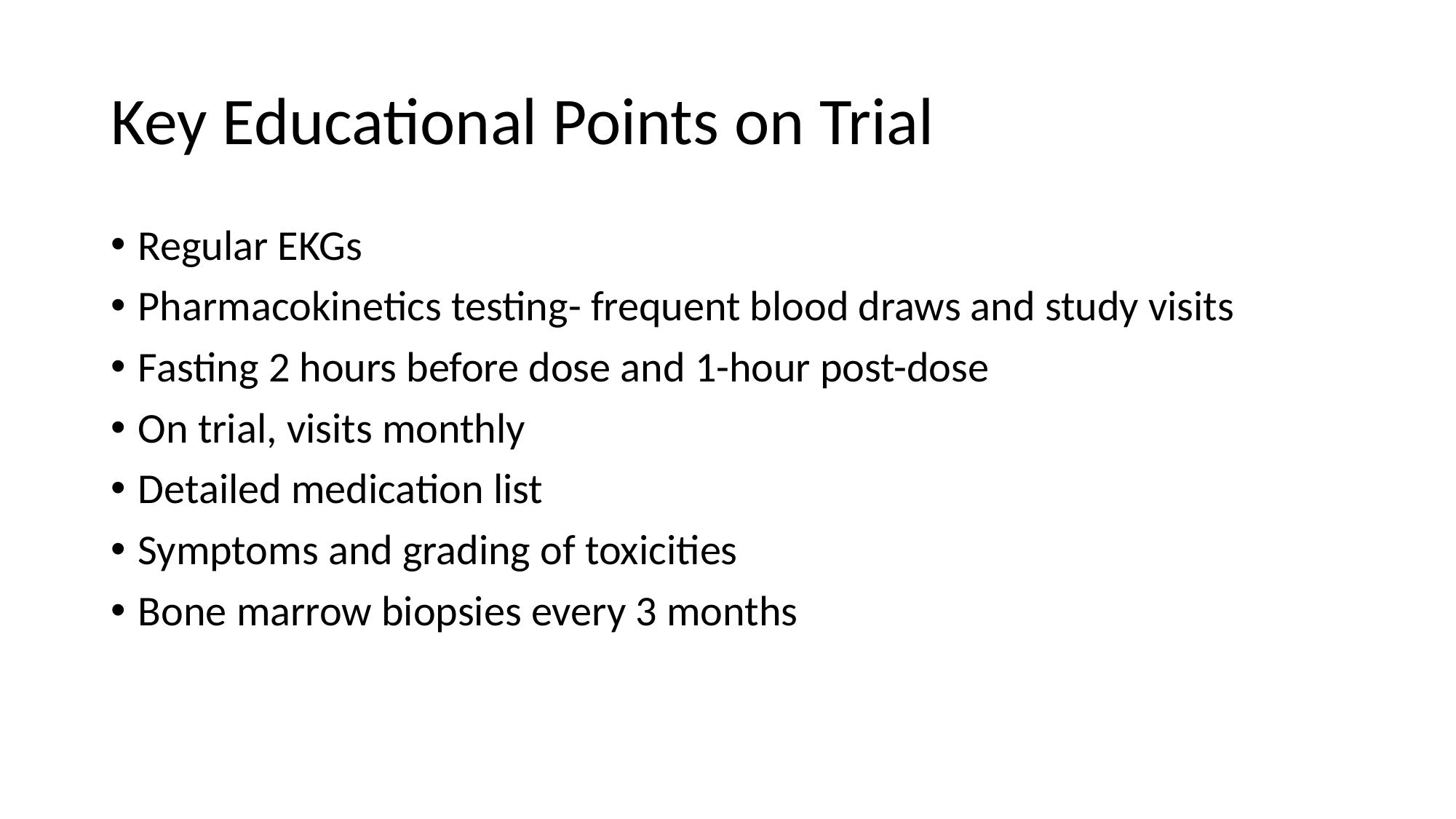

# Key Educational Points on Trial
Regular EKGs
Pharmacokinetics testing- frequent blood draws and study visits
Fasting 2 hours before dose and 1-hour post-dose
On trial, visits monthly
Detailed medication list
Symptoms and grading of toxicities
Bone marrow biopsies every 3 months